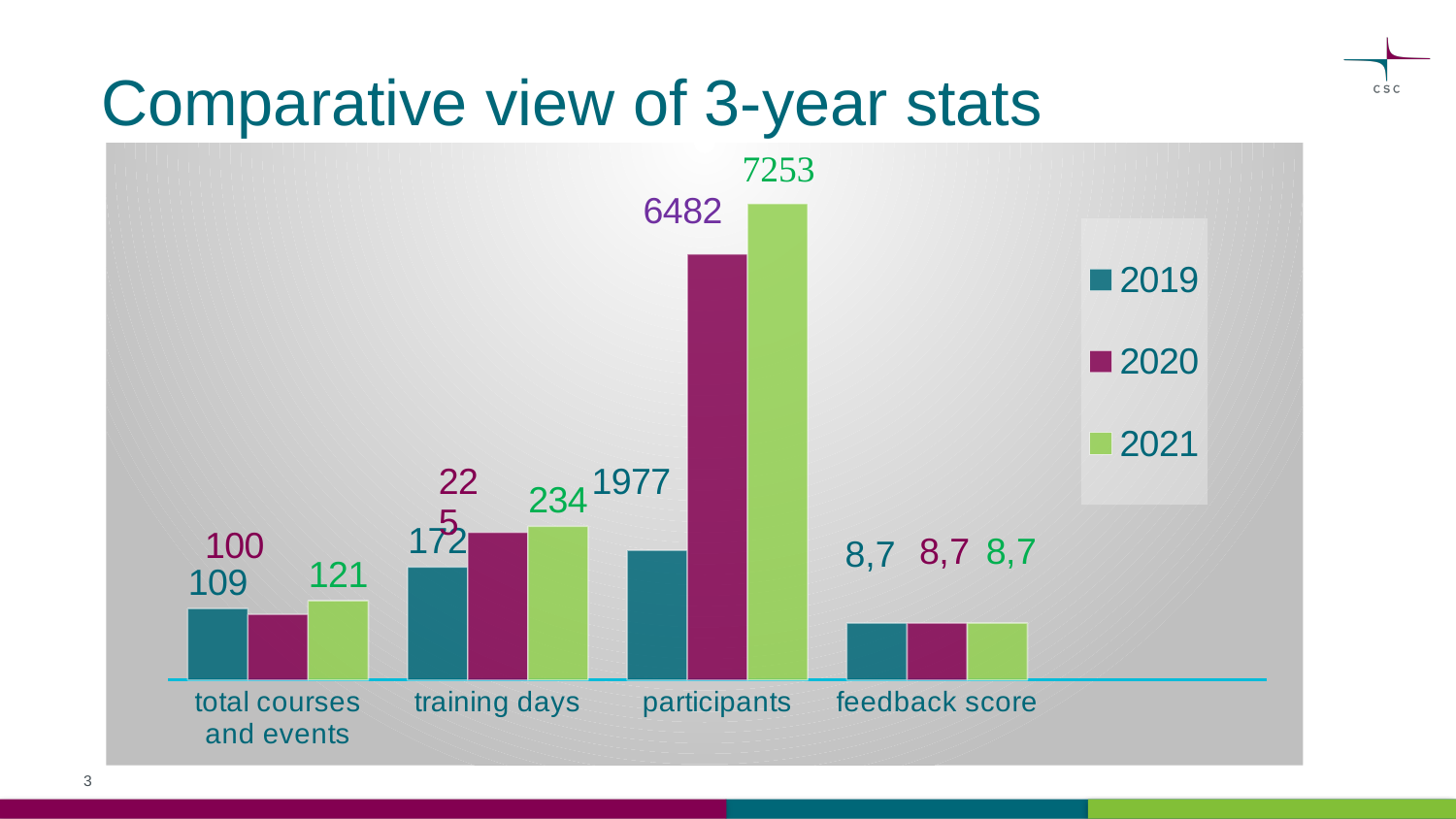

# Comparative view of 3-year stats

### Chart

| Category | 2019 | 2020 | 2021 |
|---|---|---|---|
| total courses and events | 109.0 | 100.0 | 121.0 |
| training days | 172.0 | 225.0 | 234.0 |
| participants | 197.7 | 648.2 | 725.3 |
| feedback score | 87.0 | 87.0 | 87.0 |
8,7
3